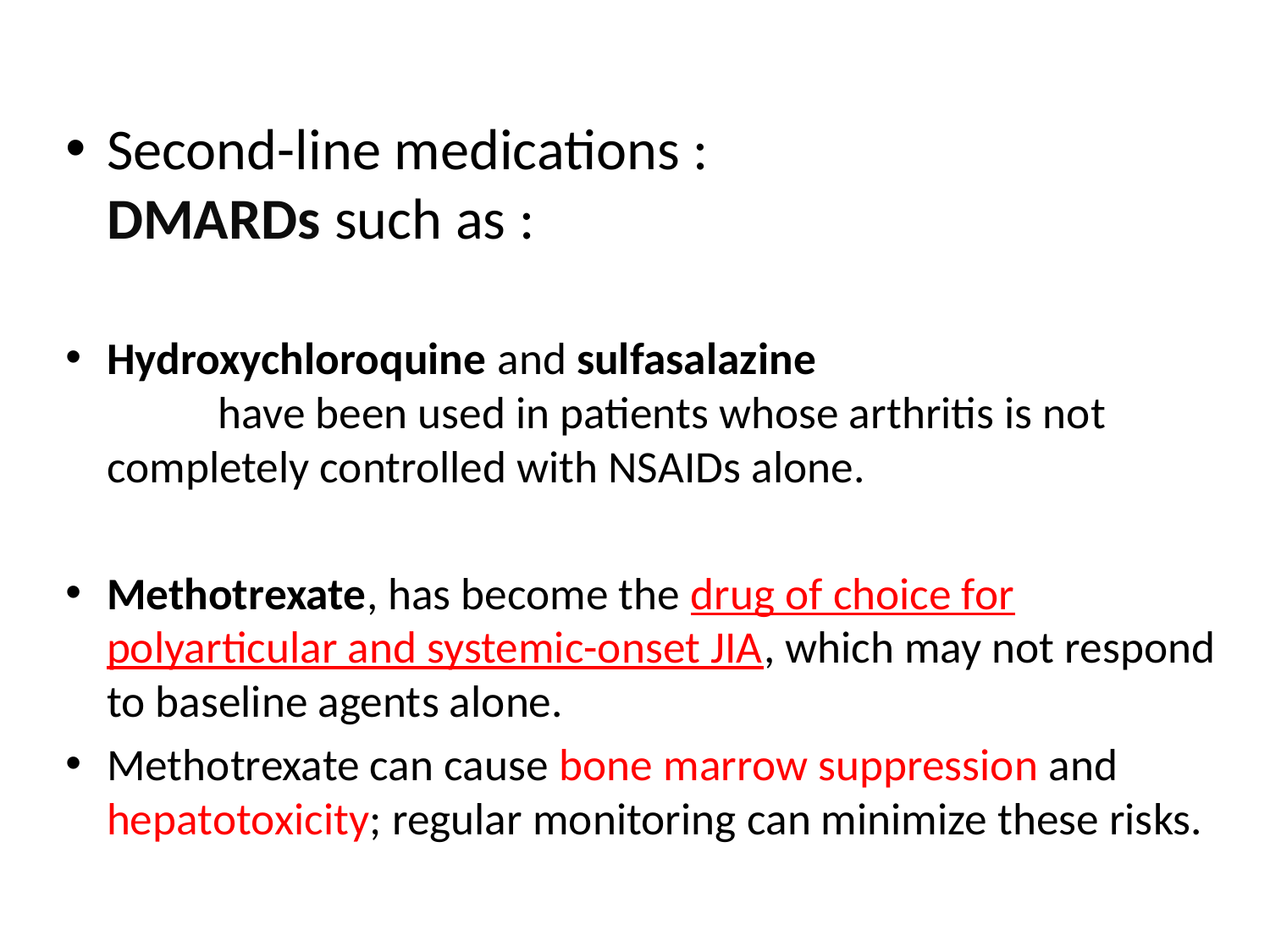

Second-line medications :
DMARDs such as :
Hydroxychloroquine and sulfasalazine
	 have been used in patients whose arthritis is not completely controlled with NSAIDs alone.

Methotrexate, has become the drug of choice for polyarticular and systemic-onset JIA, which may not respond to baseline agents alone.
Methotrexate can cause bone marrow suppression and hepatotoxicity; regular monitoring can minimize these risks.